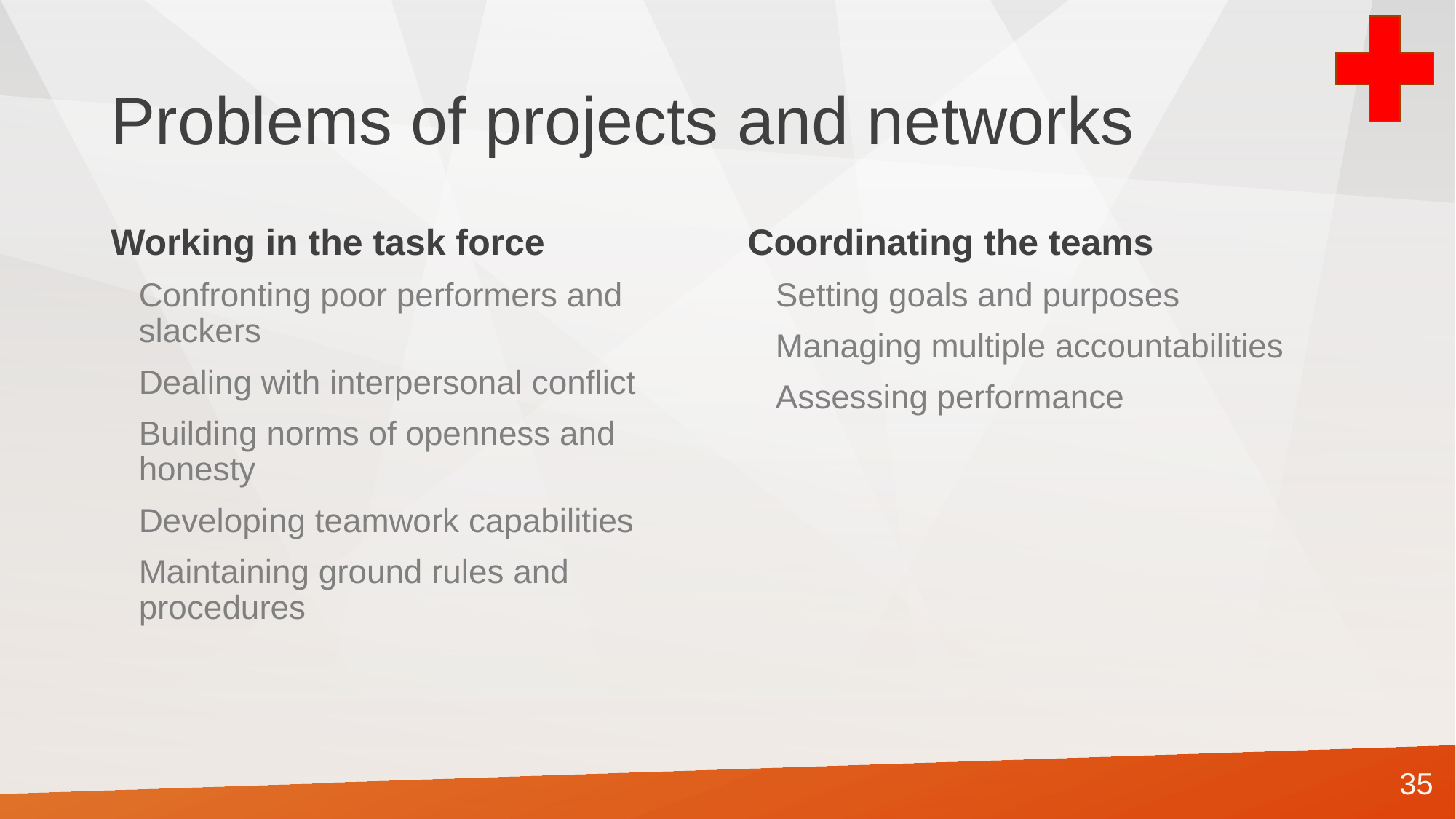

# Problems of projects and networks
Working in the task force
Confronting poor performers and slackers
Dealing with interpersonal conflict
Building norms of openness and honesty
Developing teamwork capabilities
Maintaining ground rules and procedures
Coordinating the teams
Setting goals and purposes
Managing multiple accountabilities
Assessing performance
35